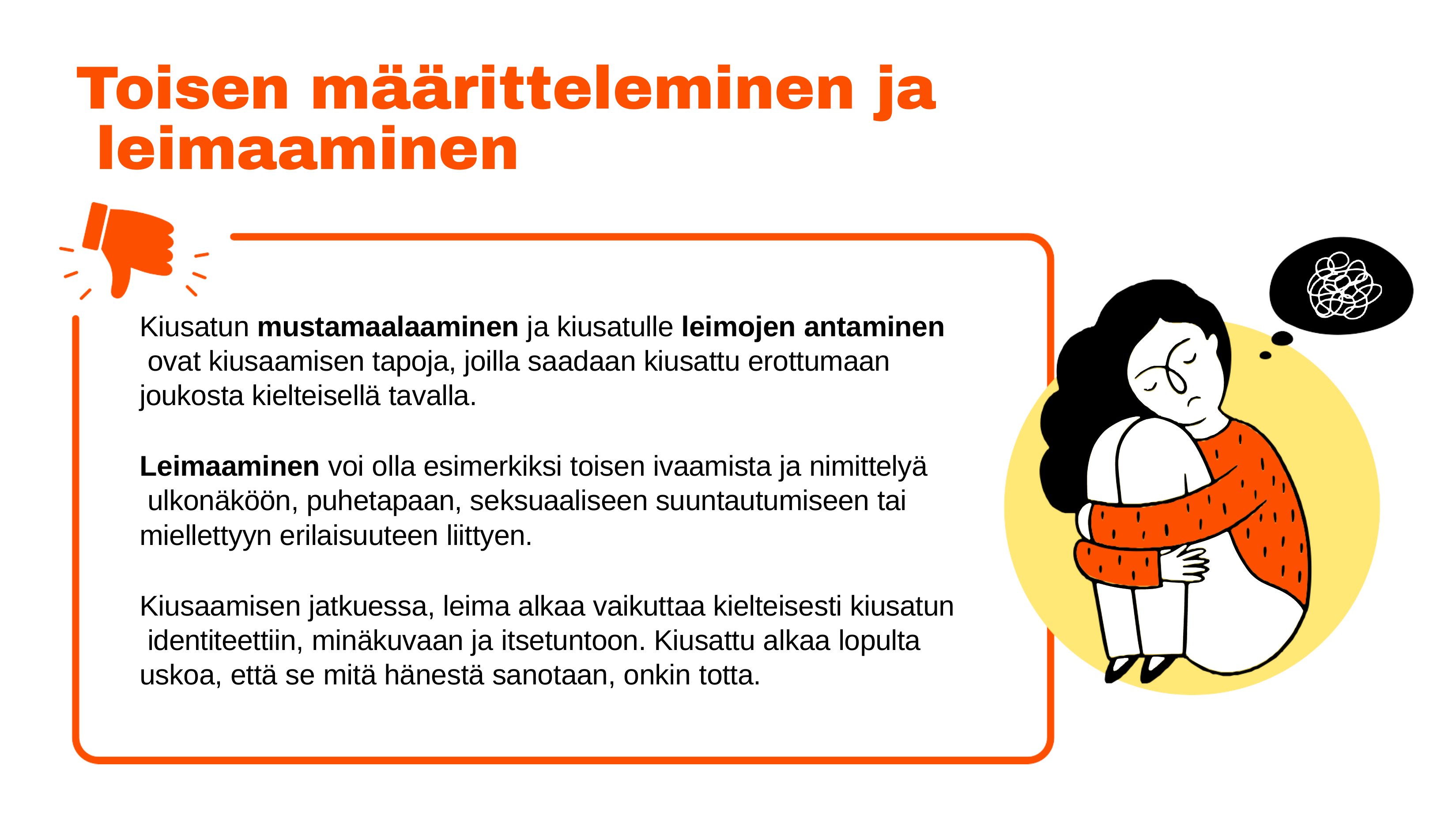

# Toisen määritteleminen ja  leimaaminen

Kiusatun mustamaalaaminen ja kiusatulle leimojen antaminen  ovat kiusaamisen tapoja, joilla saadaan kiusattu erottumaan  joukosta kielteisellä tavalla.

Leimaaminen voi olla esimerkiksi toisen ivaamista ja nimittelyä  ulkonäköön, puhetapaan, seksuaaliseen suuntautumiseen tai  miellettyyn erilaisuuteen liittyen.

Kiusaamisen jatkuessa, leima alkaa vaikuttaa kielteisesti kiusatun  identiteettiin, minäkuvaan ja itsetuntoon. Kiusattu alkaa lopulta  uskoa, että se mitä hänestä sanotaan, onkin totta.